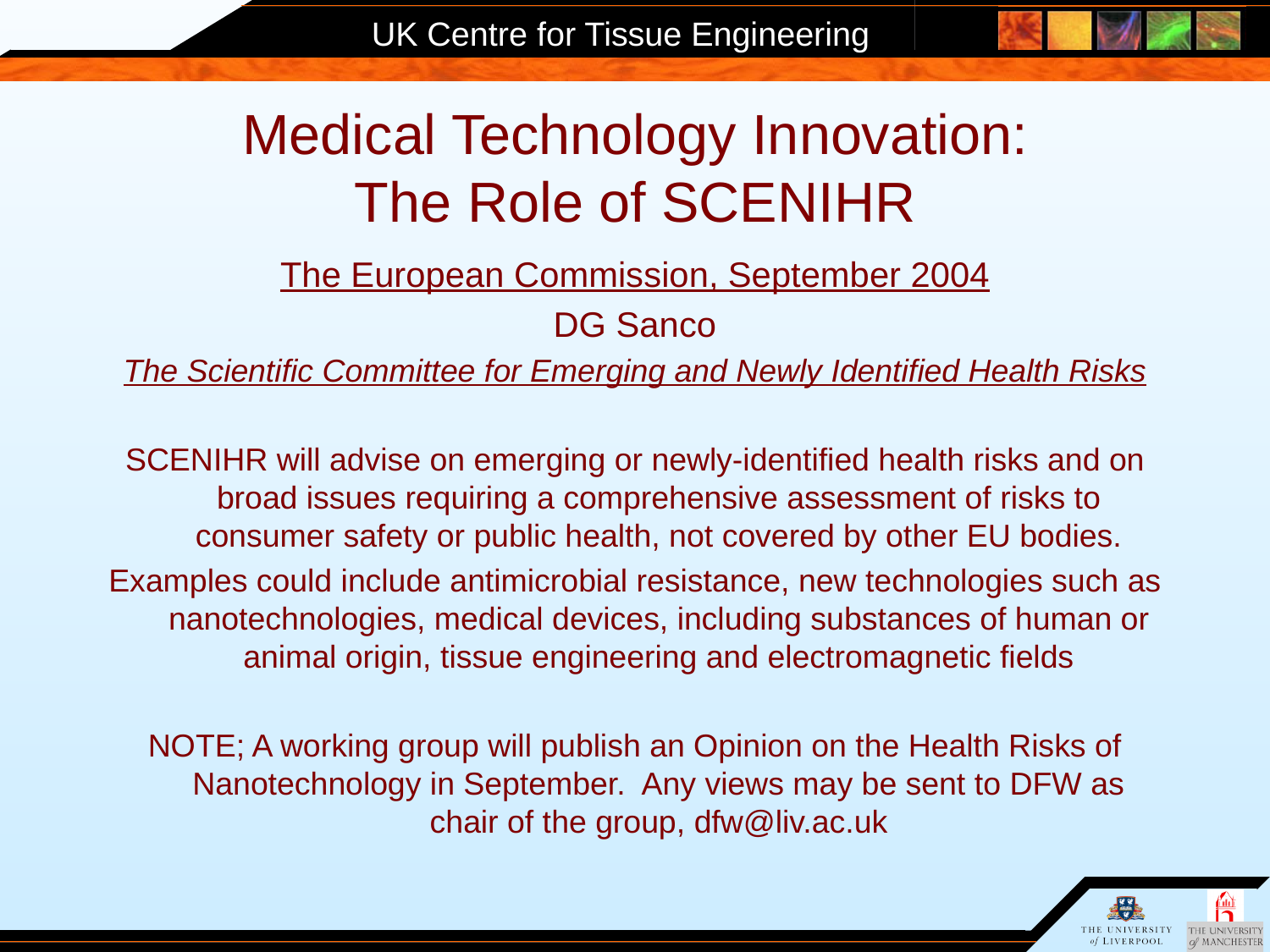

# Medical Technology Innovation: The Role of SCENIHR
The European Commission, September 2004
DG Sanco
The Scientific Committee for Emerging and Newly Identified Health Risks

SCENIHR will advise on emerging or newly-identified health risks and on broad issues requiring a comprehensive assessment of risks to consumer safety or public health, not covered by other EU bodies.
Examples could include antimicrobial resistance, new technologies such as nanotechnologies, medical devices, including substances of human or animal origin, tissue engineering and electromagnetic fields

NOTE; A working group will publish an Opinion on the Health Risks of Nanotechnology in September.  Any views may be sent to DFW as chair of the group, dfw@liv.ac.uk